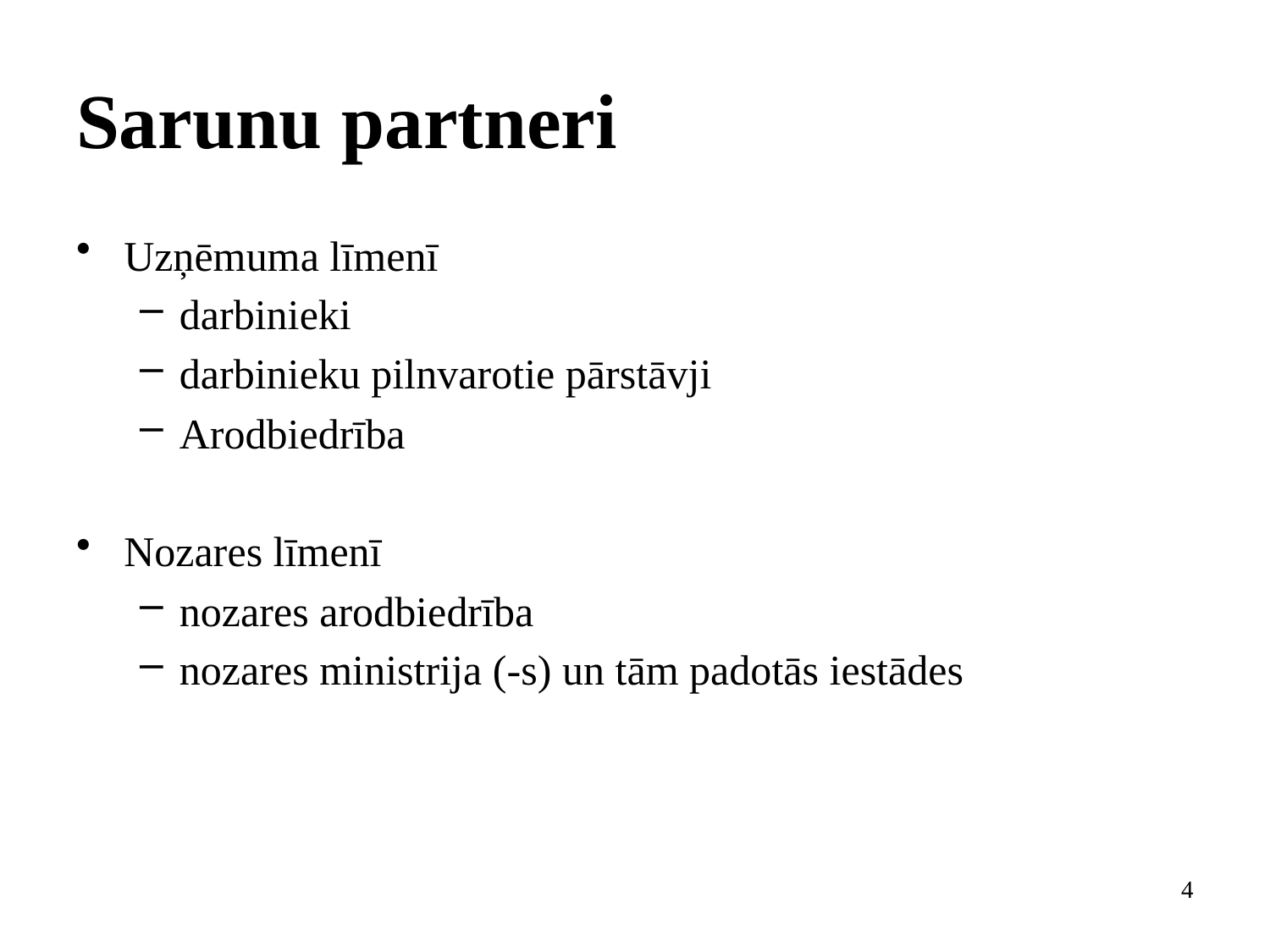

# Sarunu partneri
Uzņēmuma līmenī
darbinieki
darbinieku pilnvarotie pārstāvji
Arodbiedrība

Nozares līmenī
nozares arodbiedrība
nozares ministrija (-s) un tām padotās iestādes
4